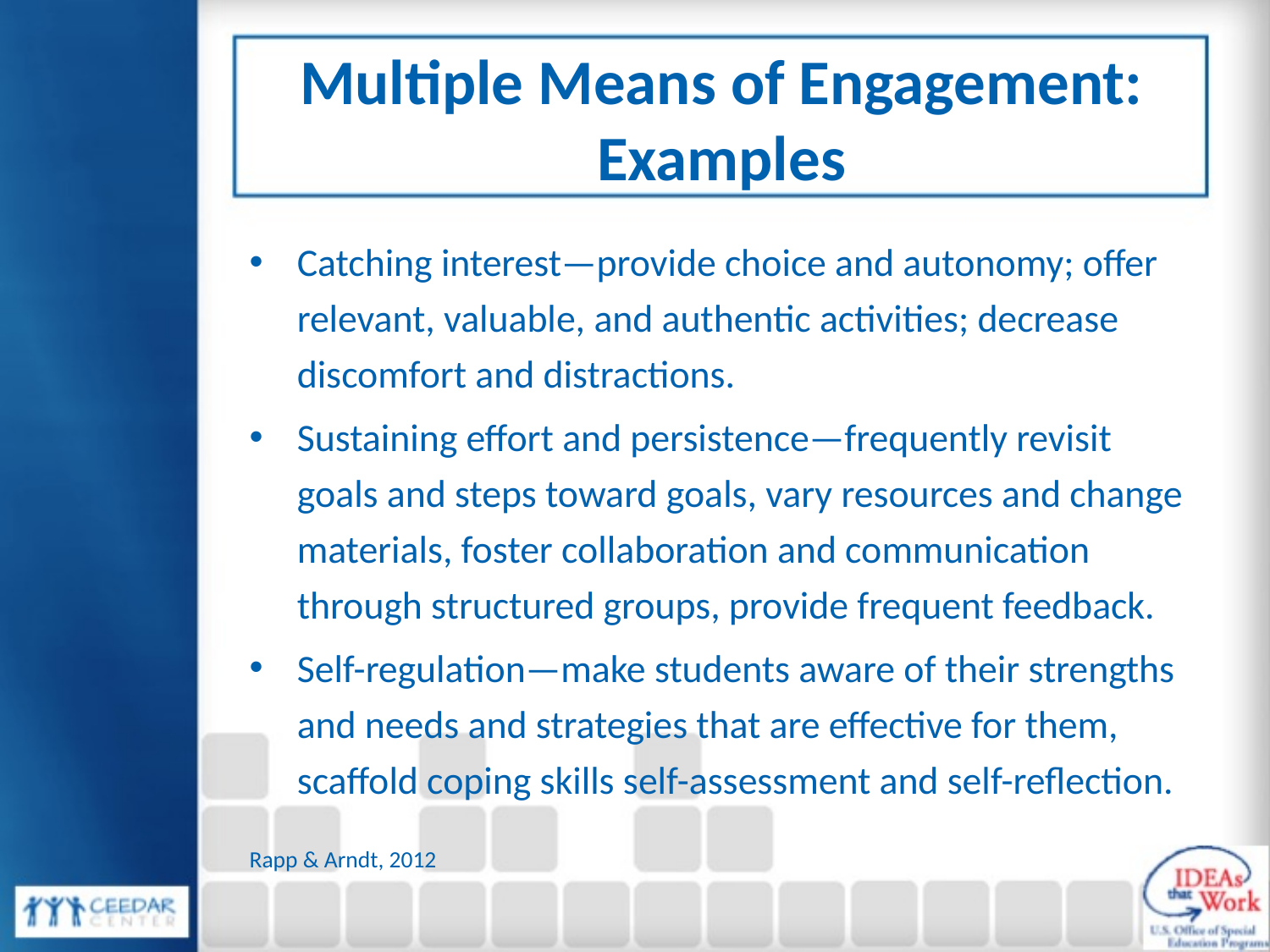

# Multiple Means of Engagement: Examples
Catching interest—provide choice and autonomy; offer relevant, valuable, and authentic activities; decrease discomfort and distractions.
Sustaining effort and persistence—frequently revisit goals and steps toward goals, vary resources and change materials, foster collaboration and communication through structured groups, provide frequent feedback.
Self-regulation—make students aware of their strengths and needs and strategies that are effective for them, scaffold coping skills self-assessment and self-reflection.

Rapp & Arndt, 2012